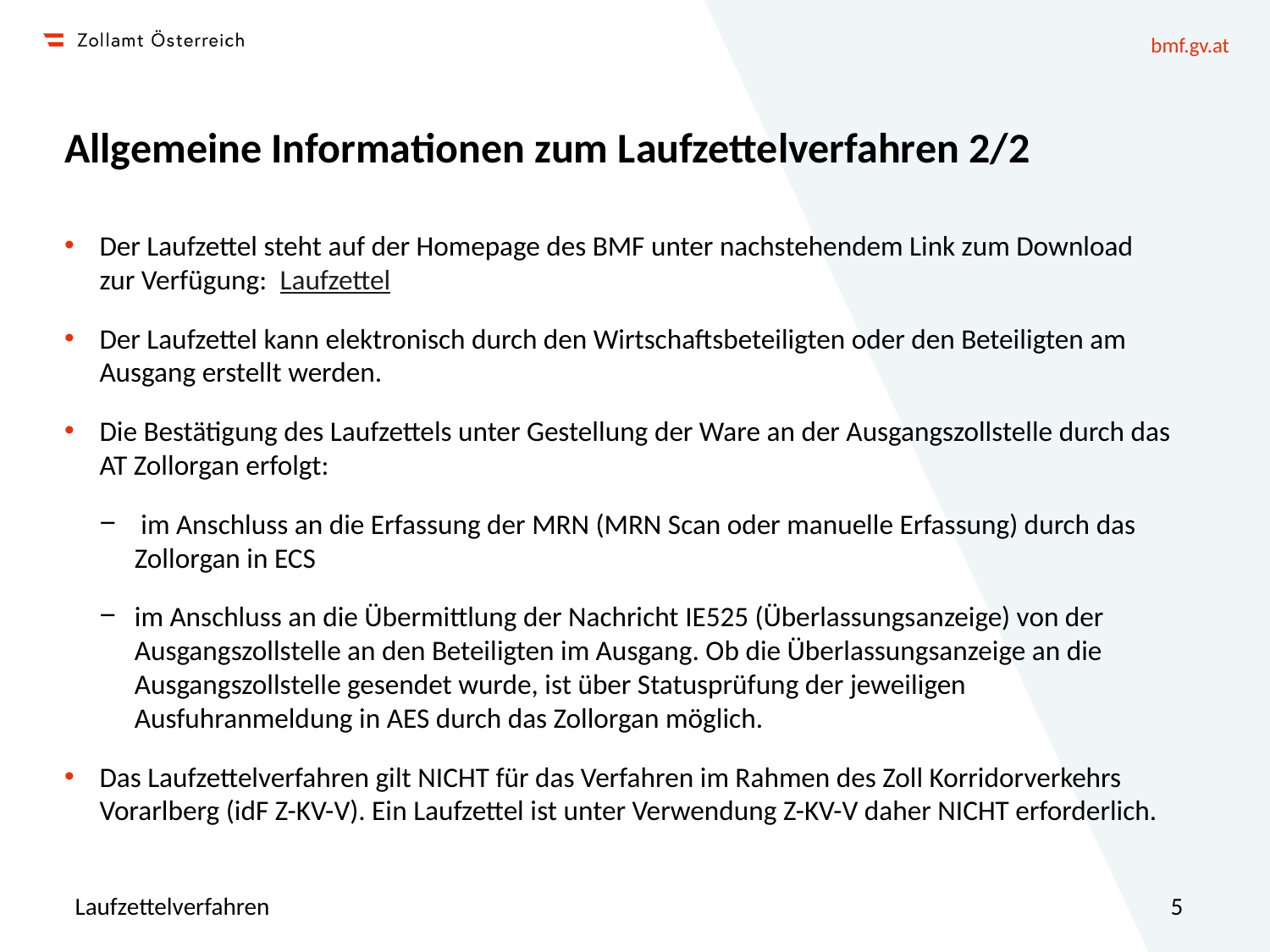

# Allgemeine Informationen zum Laufzettelverfahren 2/2
Der Laufzettel steht auf der Homepage des BMF unter nachstehendem Link zum Download zur Verfügung:  Laufzettel
Der Laufzettel kann elektronisch durch den Wirtschaftsbeteiligten oder den Beteiligten am Ausgang erstellt werden.
Die Bestätigung des Laufzettels unter Gestellung der Ware an der Ausgangszollstelle durch das AT Zollorgan erfolgt:
 im Anschluss an die Erfassung der MRN (MRN Scan oder manuelle Erfassung) durch das Zollorgan in ECS
im Anschluss an die Übermittlung der Nachricht IE525 (Überlassungsanzeige) von der Ausgangszollstelle an den Beteiligten im Ausgang. Ob die Überlassungsanzeige an die Ausgangszollstelle gesendet wurde, ist über Statusprüfung der jeweiligen Ausfuhranmeldung in AES durch das Zollorgan möglich.
Das Laufzettelverfahren gilt NICHT für das Verfahren im Rahmen des Zoll Korridorverkehrs Vorarlberg (idF Z-KV-V). Ein Laufzettel ist unter Verwendung Z-KV-V daher NICHT erforderlich.

Laufzettelverfahren
5